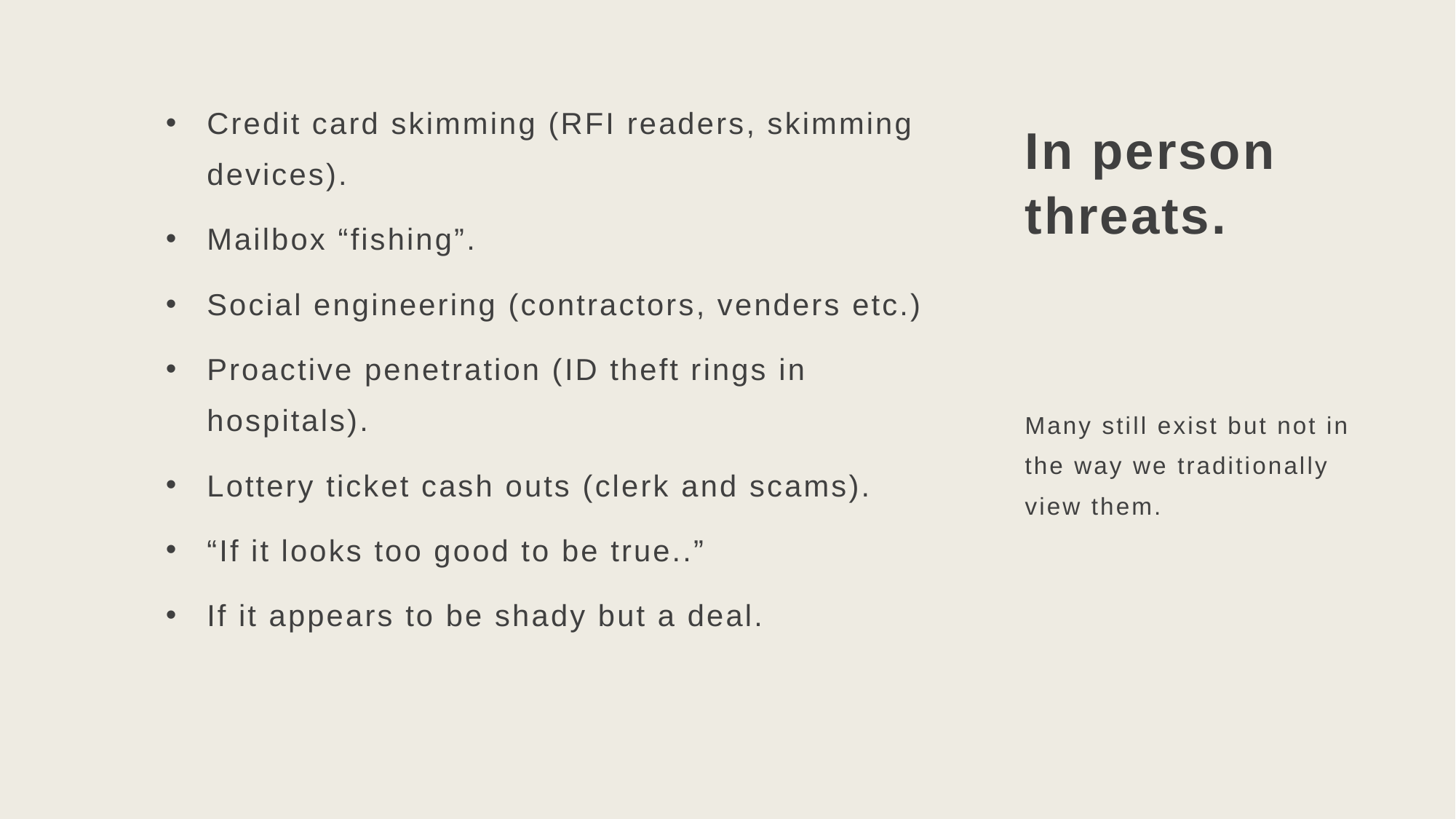

Credit card skimming (RFI readers, skimming devices).
Mailbox “fishing”.
Social engineering (contractors, venders etc.)
Proactive penetration (ID theft rings in hospitals).
Lottery ticket cash outs (clerk and scams).
“If it looks too good to be true..”
If it appears to be shady but a deal.

# In person threats.
Many still exist but not in the way we traditionally view them.